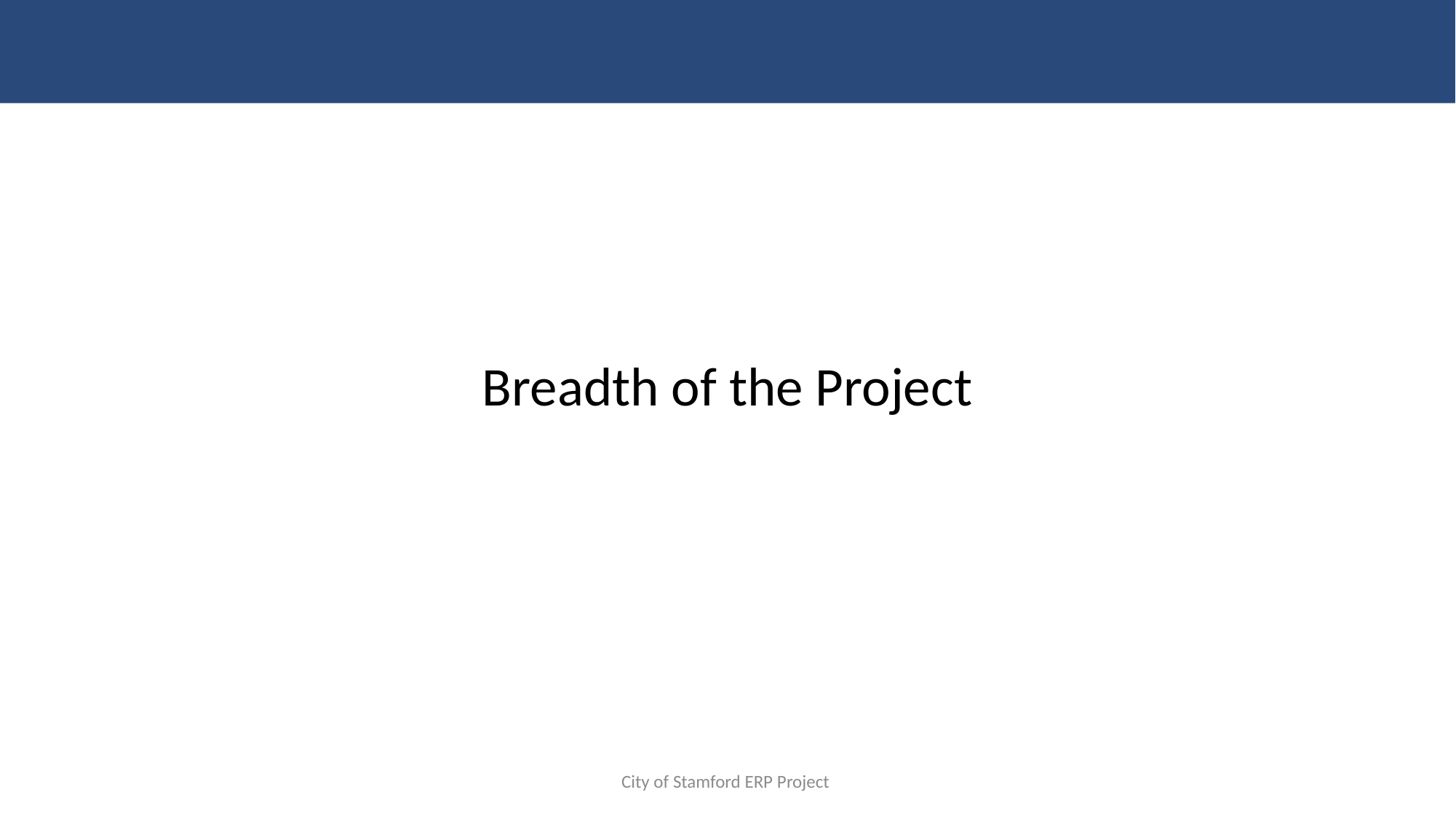

Breadth of the Project
City of Stamford ERP Project